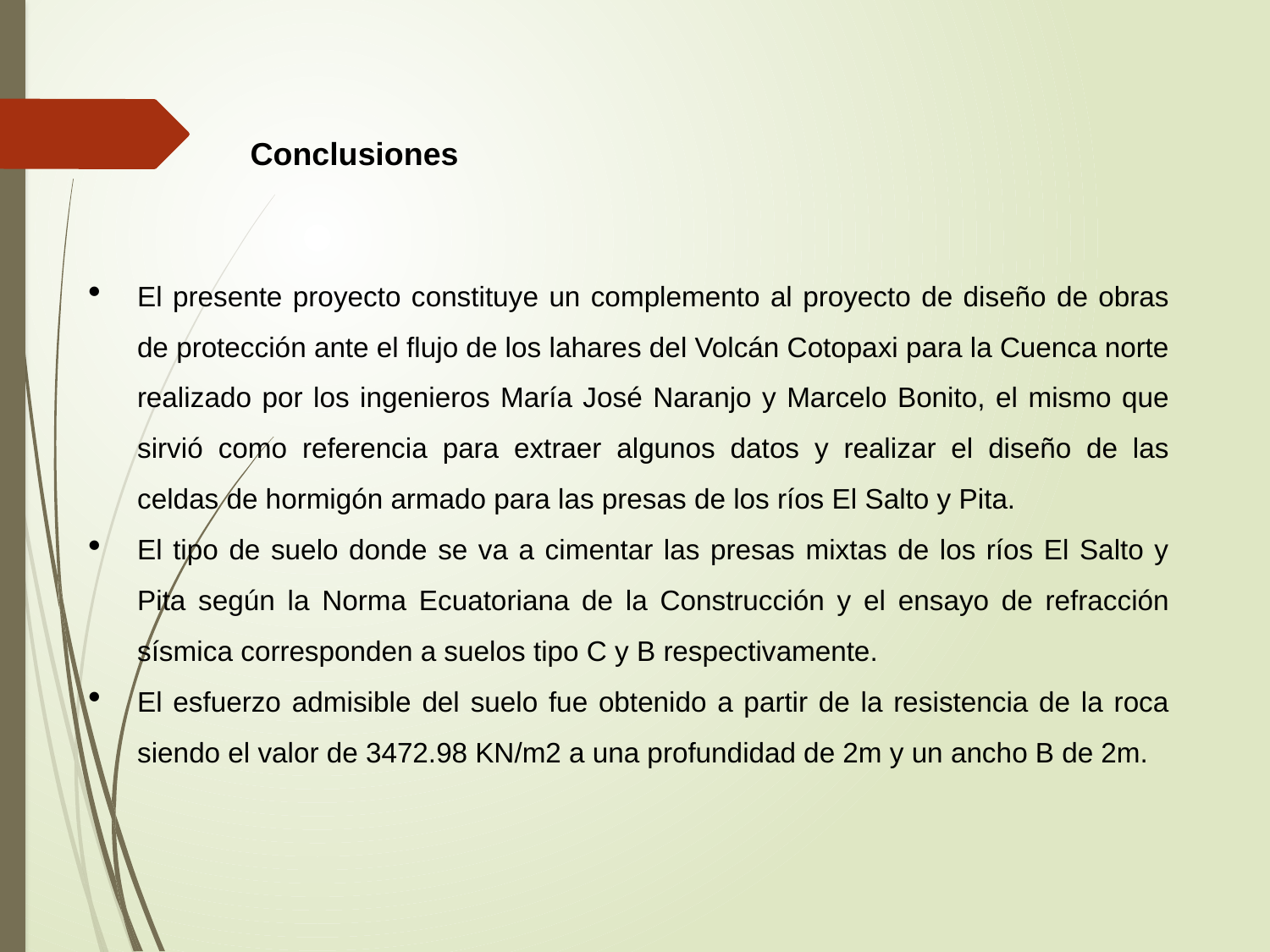

Conclusiones
El presente proyecto constituye un complemento al proyecto de diseño de obras de protección ante el flujo de los lahares del Volcán Cotopaxi para la Cuenca norte realizado por los ingenieros María José Naranjo y Marcelo Bonito, el mismo que sirvió como referencia para extraer algunos datos y realizar el diseño de las celdas de hormigón armado para las presas de los ríos El Salto y Pita.
El tipo de suelo donde se va a cimentar las presas mixtas de los ríos El Salto y Pita según la Norma Ecuatoriana de la Construcción y el ensayo de refracción sísmica corresponden a suelos tipo C y B respectivamente.
El esfuerzo admisible del suelo fue obtenido a partir de la resistencia de la roca siendo el valor de 3472.98 KN/m2 a una profundidad de 2m y un ancho B de 2m.